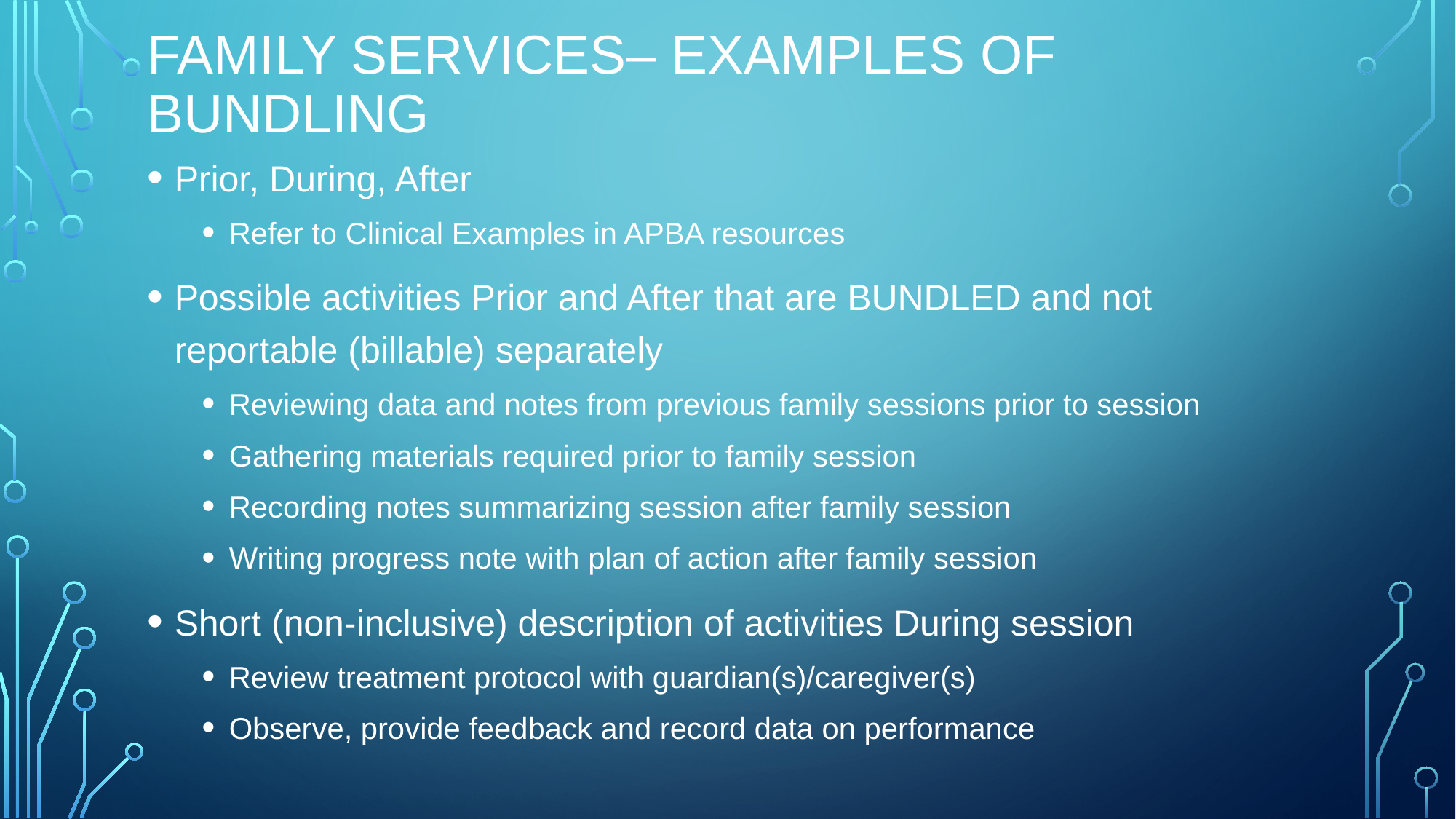

# FAMILY SERVICES– examples of bundling
Prior, During, After
Refer to Clinical Examples in APBA resources
Possible activities Prior and After that are BUNDLED and not reportable (billable) separately
Reviewing data and notes from previous family sessions prior to session
Gathering materials required prior to family session
Recording notes summarizing session after family session
Writing progress note with plan of action after family session
Short (non-inclusive) description of activities During session
Review treatment protocol with guardian(s)/caregiver(s)
Observe, provide feedback and record data on performance